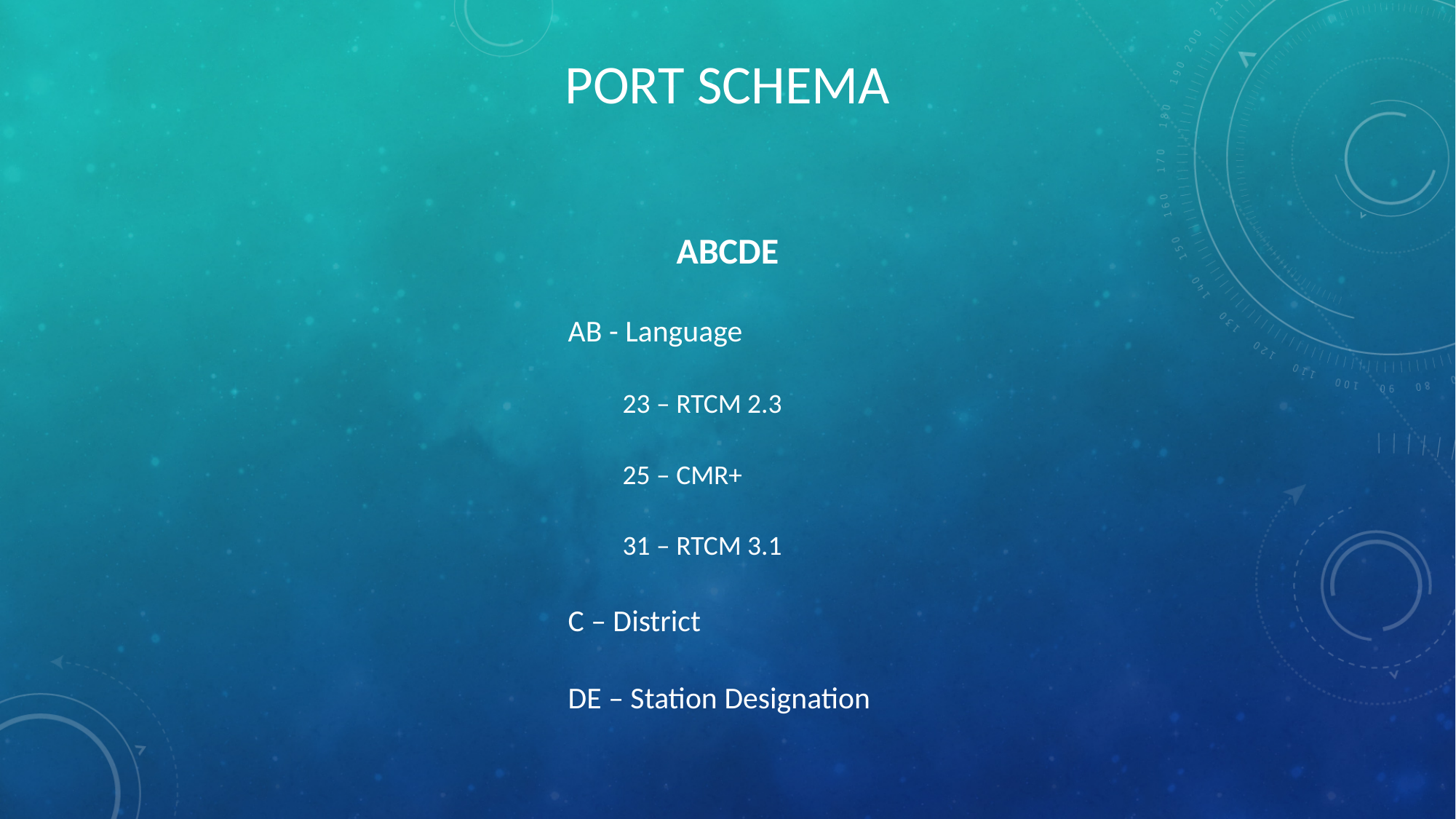

# Port Schema
ABCDE
AB - Language
23 – RTCM 2.3
25 – CMR+
31 – RTCM 3.1
C – District
DE – Station Designation